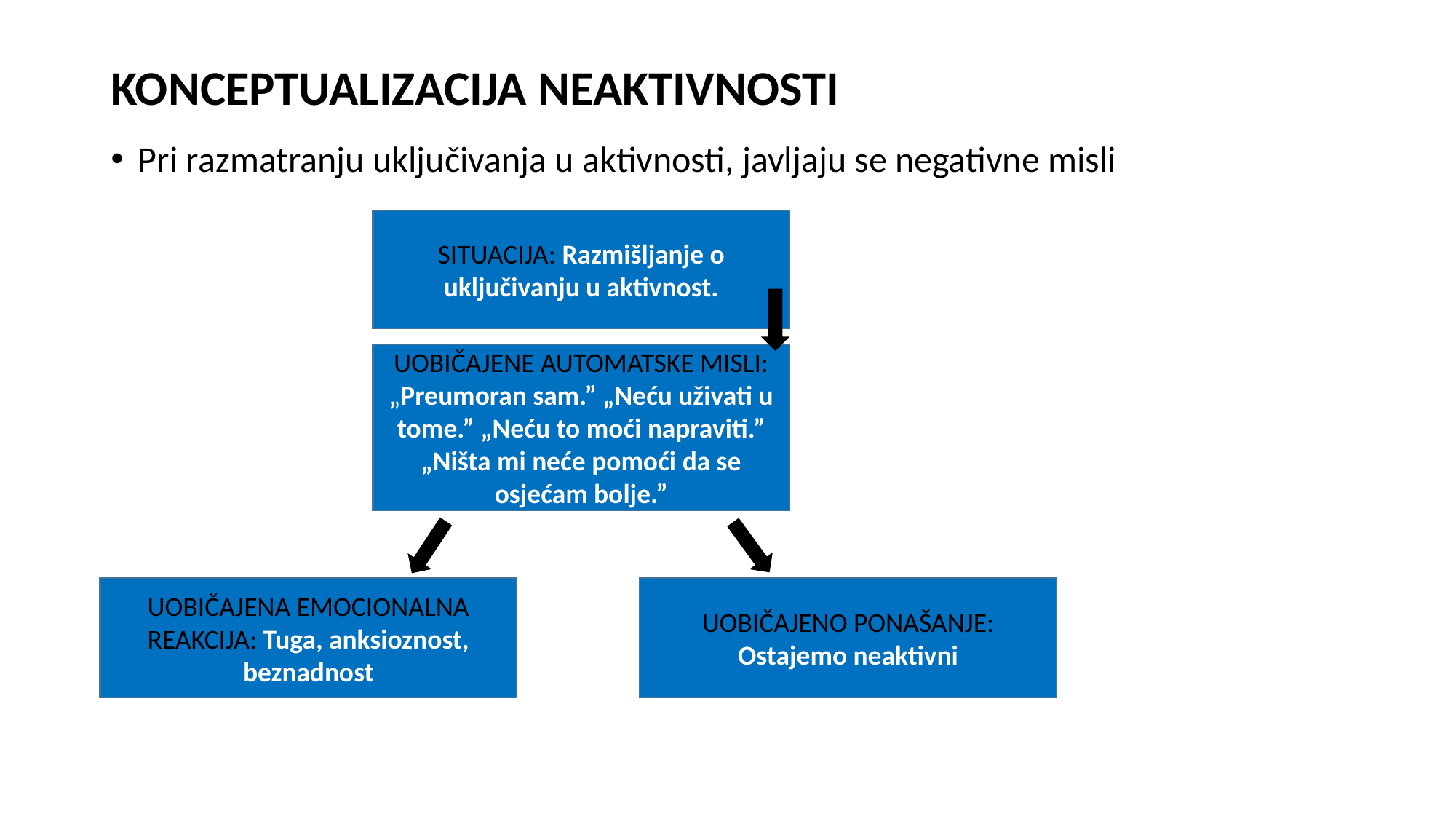

# KONCEPTUALIZACIJA NEAKTIVNOSTI
Pri razmatranju uključivanja u aktivnosti, javljaju se negativne misli

SITUACIJA: Razmišljanje o uključivanju u aktivnost.

UOBIČAJENE AUTOMATSKE MISLI: „Preumoran sam.” „Neću uživati u tome.” „Neću to moći napraviti.” „Ništa mi neće pomoći da se osjećam bolje.”

UOBIČAJENA EMOCIONALNA REAKCIJA: Tuga, anksioznost, beznadnost
UOBIČAJENO PONAŠANJE: Ostajemo neaktivni